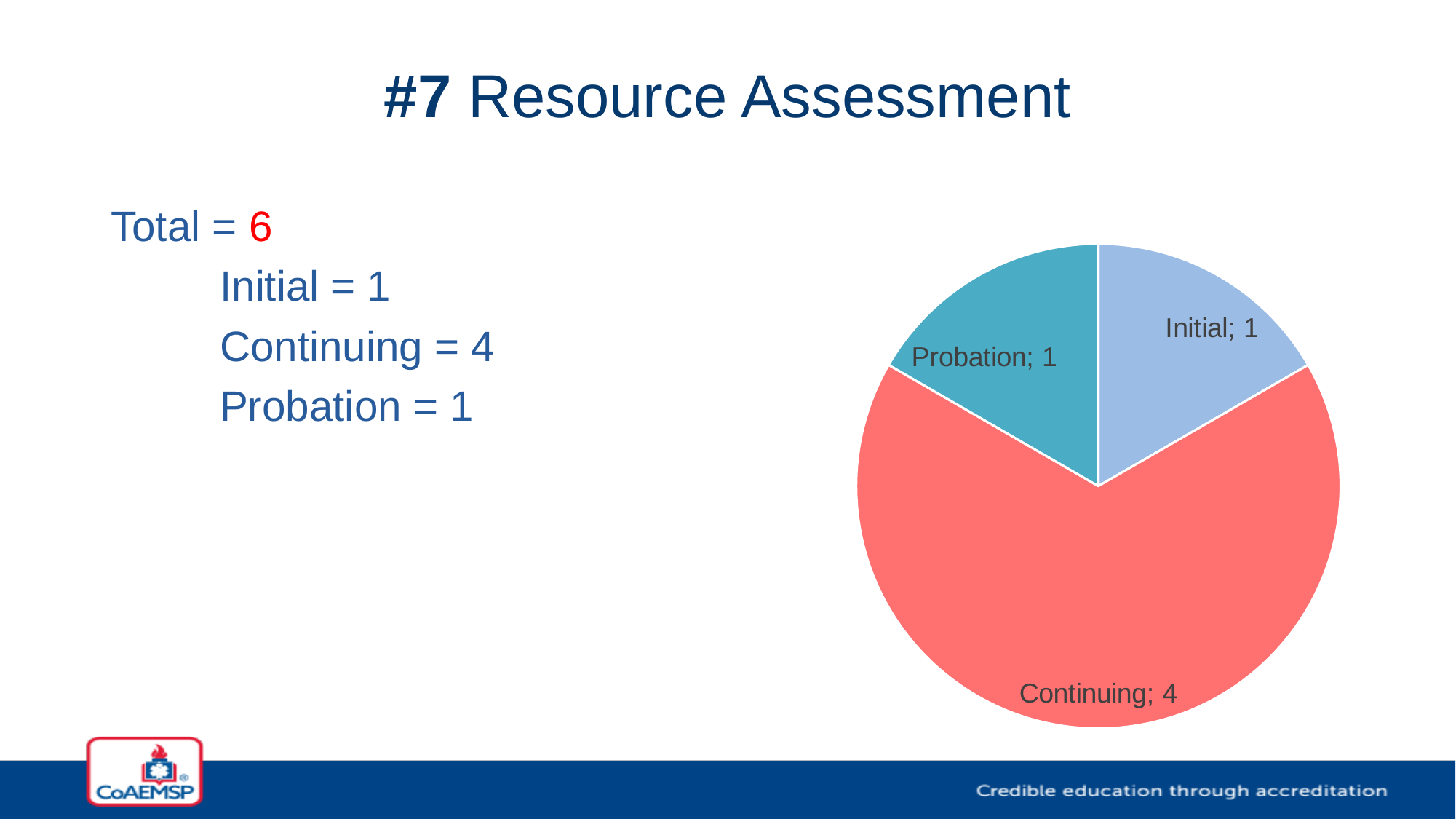

# #7 Resource Assessment

Total = 6
	Initial = 1
	Continuing = 4
	Probation = 1

### Chart

| Category | Column1 |
|---|---|
| Initial | 1.0 |
| Continuing | 4.0 |
| Probation | 1.0 |